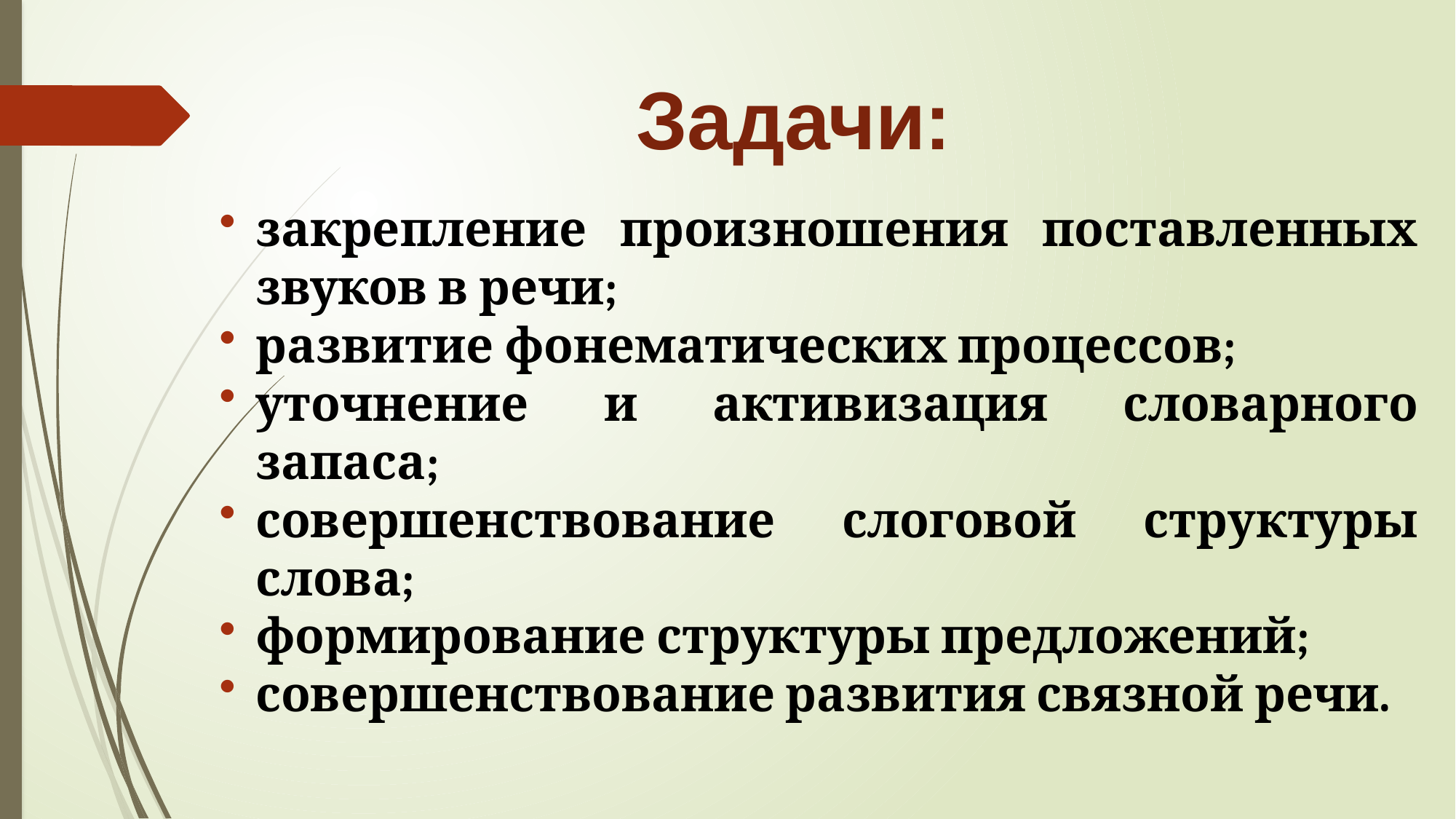

# Задачи:
закрепление произношения поставленных звуков в речи;
развитие фонематических процессов;
уточнение и активизация словарного запаса;
совершенствование слоговой структуры слова;
формирование структуры предложений;
совершенствование развития связной речи.